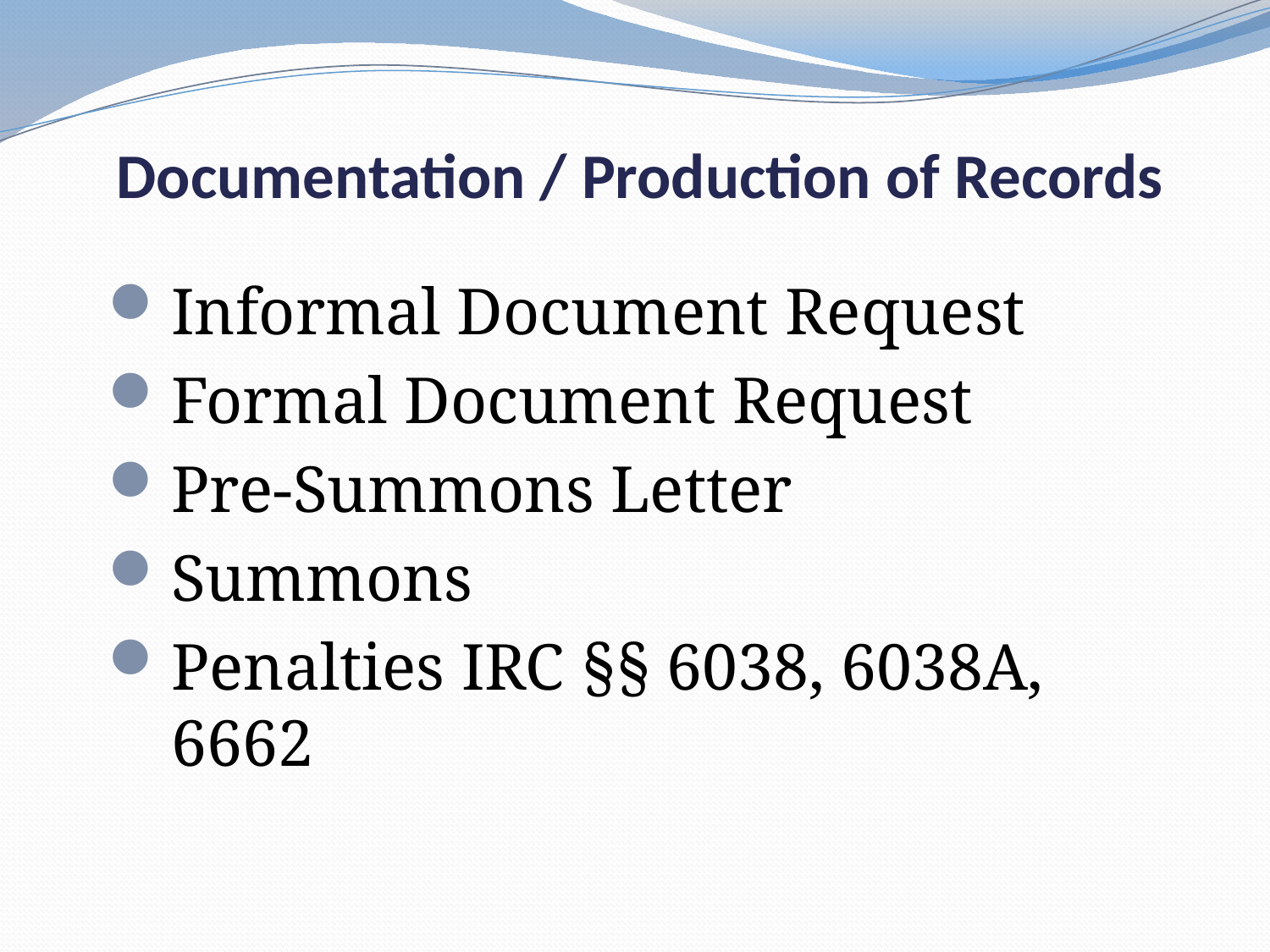

# Documentation / Production of Records
Informal Document Request
Formal Document Request
Pre-Summons Letter
Summons
Penalties IRC §§ 6038, 6038A, 6662